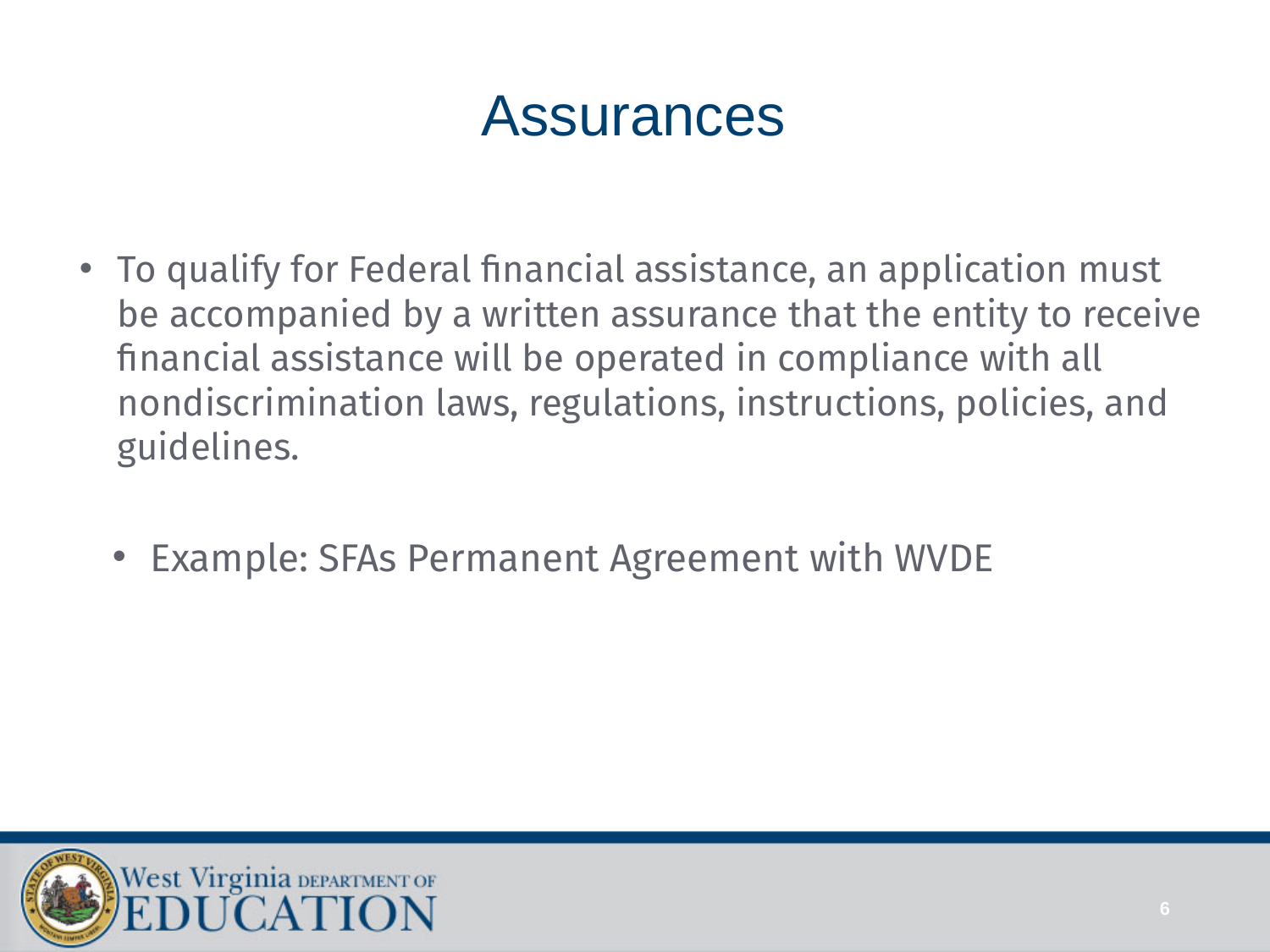

# Assurances
To qualify for Federal financial assistance, an application must be accompanied by a written assurance that the entity to receive financial assistance will be operated in compliance with all nondiscrimination laws, regulations, instructions, policies, and guidelines.

Example: SFAs Permanent Agreement with WVDE

6